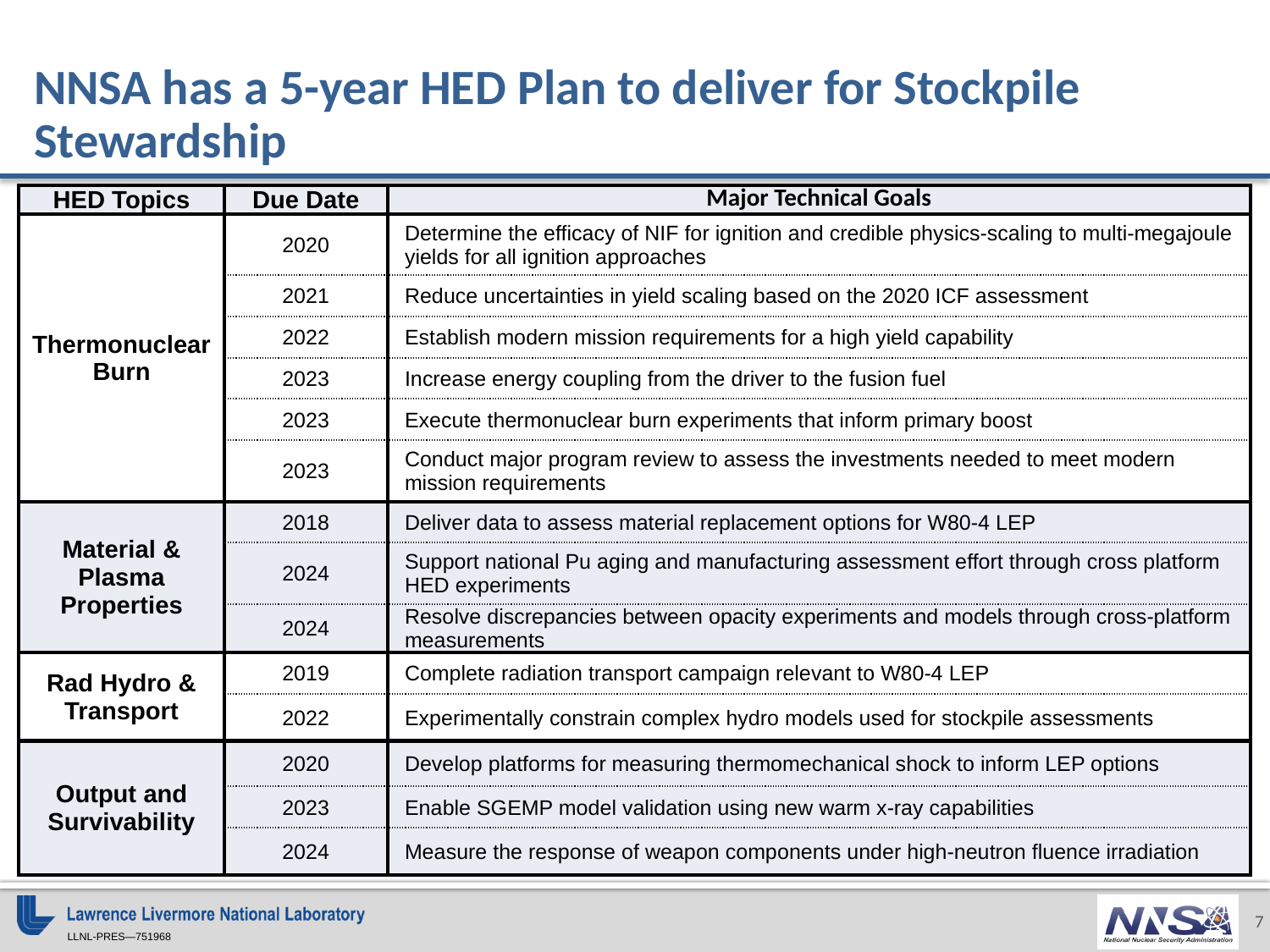

# NNSA has a 5-year HED Plan to deliver for Stockpile Stewardship
| HED Topics | Due Date | Major Technical Goals |
| --- | --- | --- |
| Thermonuclear Burn | 2020 | Determine the efficacy of NIF for ignition and credible physics-scaling to multi-megajoule yields for all ignition approaches |
|  | 2021 | Reduce uncertainties in yield scaling based on the 2020 ICF assessment |
|  | 2022 | Establish modern mission requirements for a high yield capability |
|  | 2023 | Increase energy coupling from the driver to the fusion fuel |
|  | 2023 | Execute thermonuclear burn experiments that inform primary boost |
|  | 2023 | Conduct major program review to assess the investments needed to meet modern mission requirements |
| Material & Plasma Properties | 2018 | Deliver data to assess material replacement options for W80-4 LEP |
|  | 2024 | Support national Pu aging and manufacturing assessment effort through cross platform HED experiments |
|  | 2024 | Resolve discrepancies between opacity experiments and models through cross-platform measurements |
| Rad Hydro & Transport | 2019 | Complete radiation transport campaign relevant to W80-4 LEP |
|  | 2022 | Experimentally constrain complex hydro models used for stockpile assessments |
| Output and Survivability | 2020 | Develop platforms for measuring thermomechanical shock to inform LEP options |
|  | 2023 | Enable SGEMP model validation using new warm x-ray capabilities |
|  | 2024 | Measure the response of weapon components under high-neutron fluence irradiation |